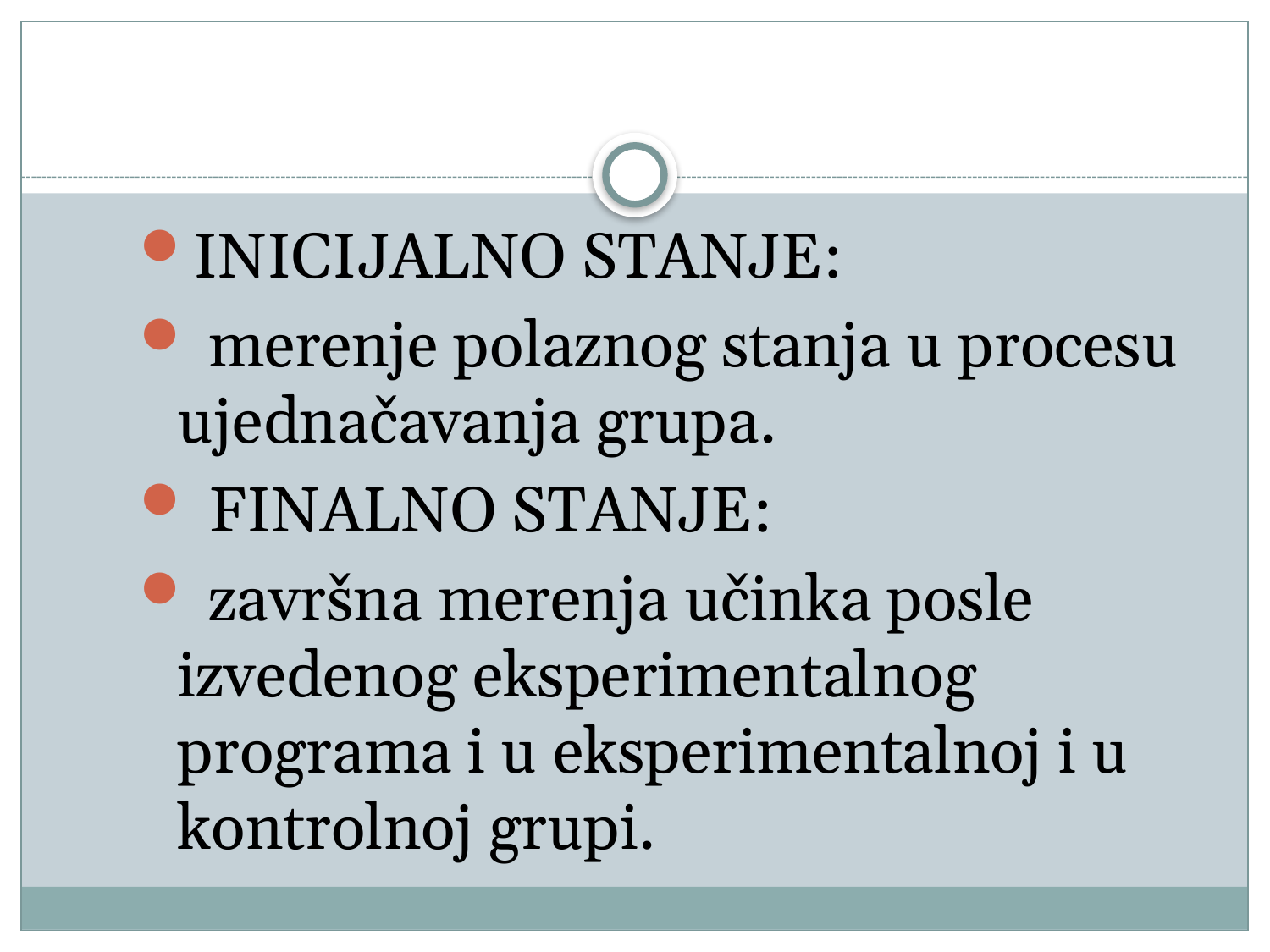

#
INICIJALNO STANJE:
 merenje polaznog stanja u procesu ujednačavanja grupa.
 FINALNO STANJE:
 završna merenja učinka posle izvedenog eksperimentalnog programa i u eksperimentalnoj i u kontrolnoj grupi.